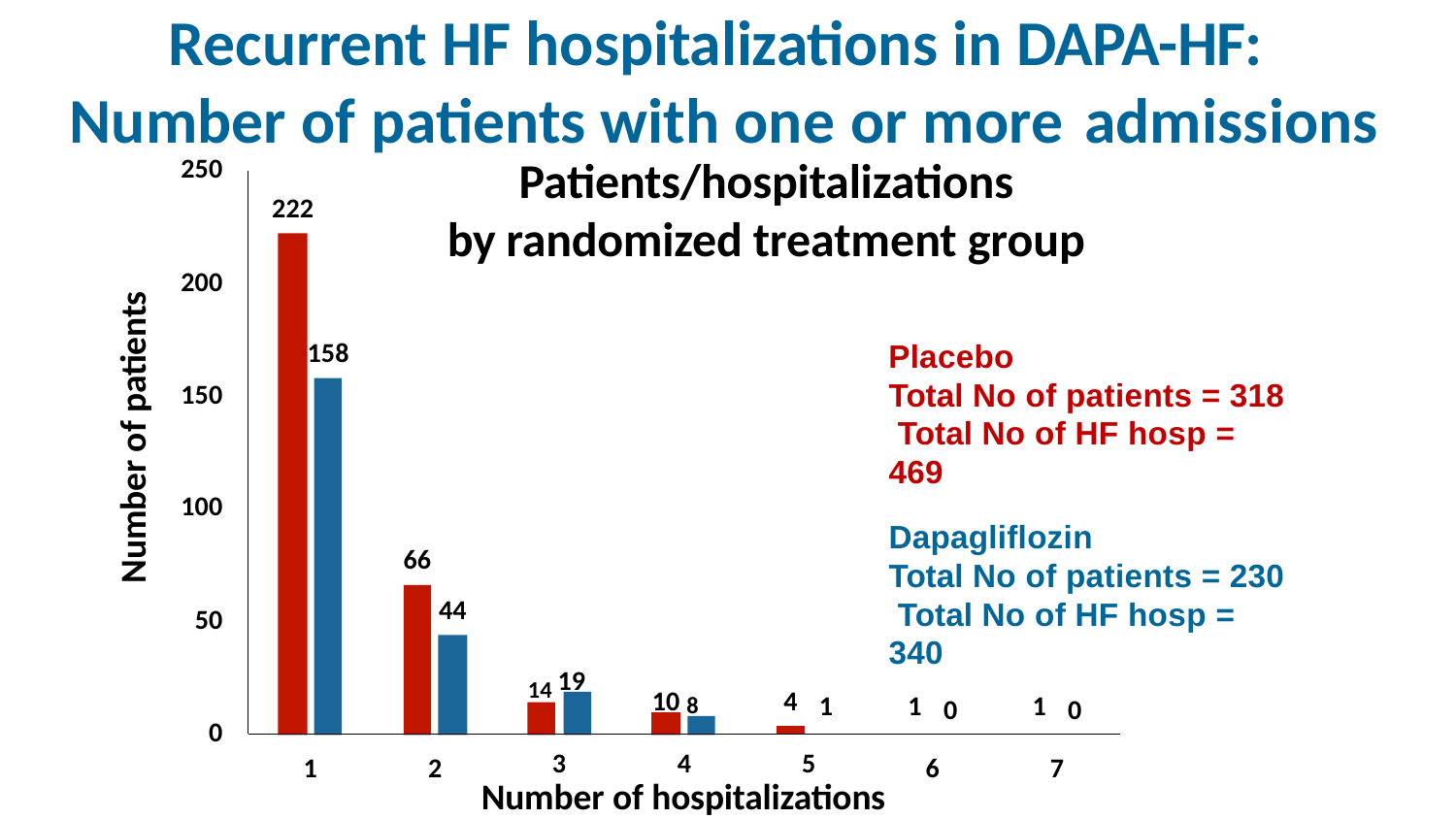

# Recurrent HF hospitalizations in DAPA-HF:  Number of patients with one or more admissions
Patients/hospitalizations
by randomized treatment group
250

222

200
Number of patients
158
Placebo
Total No of patients = 318  Total No of HF hosp = 469
Dapagliflozin
Total No of patients = 230  Total No of HF hosp = 340
150

100
66

44
50

14 19
10 8
4
1
1
1
0
0

0

1
2
3	4	5
Number of hospitalizations
6
7